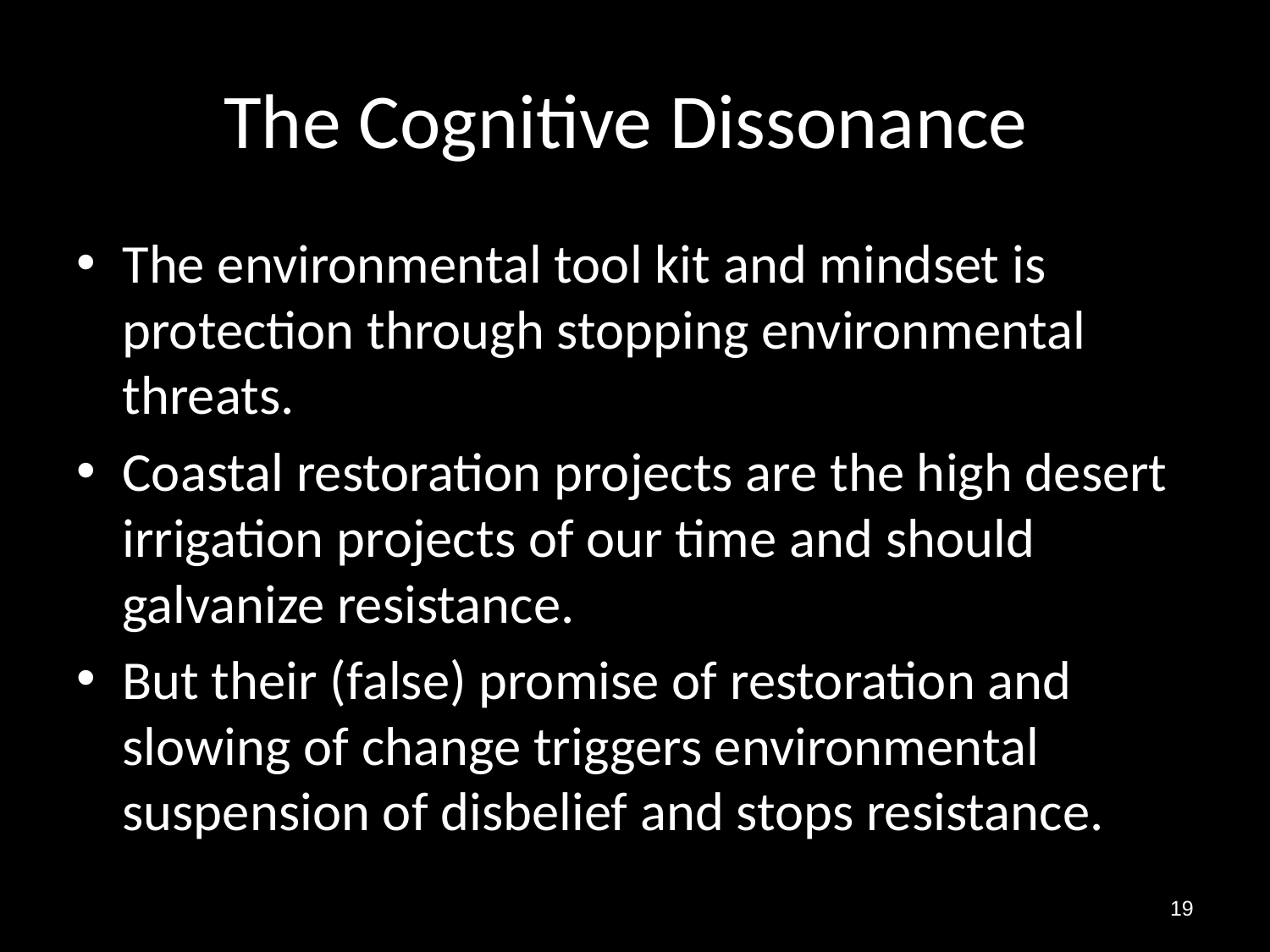

# The Cognitive Dissonance
The environmental tool kit and mindset is protection through stopping environmental threats.
Coastal restoration projects are the high desert irrigation projects of our time and should galvanize resistance.
But their (false) promise of restoration and slowing of change triggers environmental suspension of disbelief and stops resistance.
19